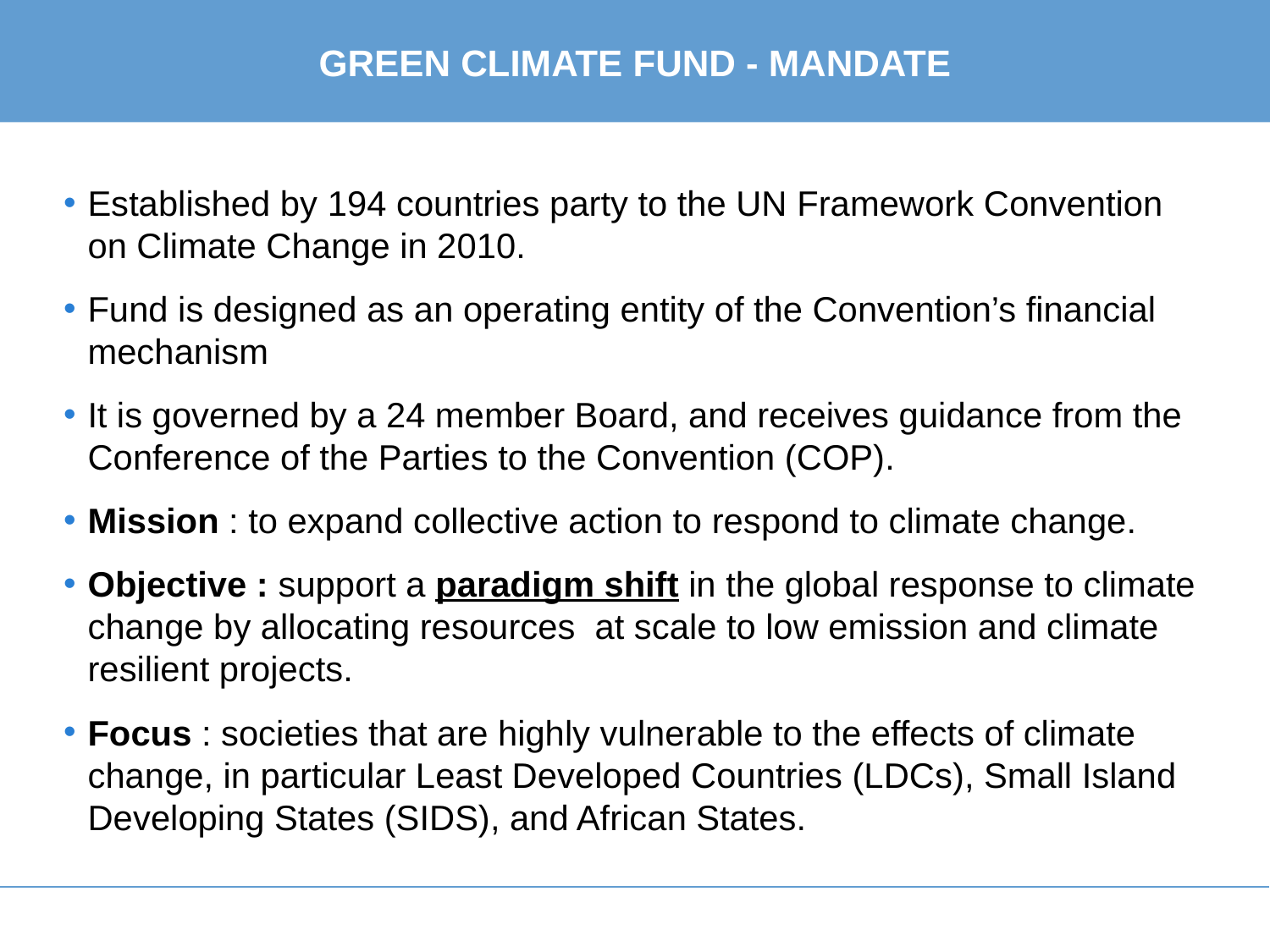

# gREEN CLIMATE FUND - MANDATE
Established by 194 countries party to the UN Framework Convention on Climate Change in 2010.
Fund is designed as an operating entity of the Convention’s financial mechanism
It is governed by a 24 member Board, and receives guidance from the Conference of the Parties to the Convention (COP).
Mission : to expand collective action to respond to climate change.
Objective : support a paradigm shift in the global response to climate change by allocating resources  at scale to low emission and climate resilient projects.
Focus : societies that are highly vulnerable to the effects of climate change, in particular Least Developed Countries (LDCs), Small Island Developing States (SIDS), and African States.